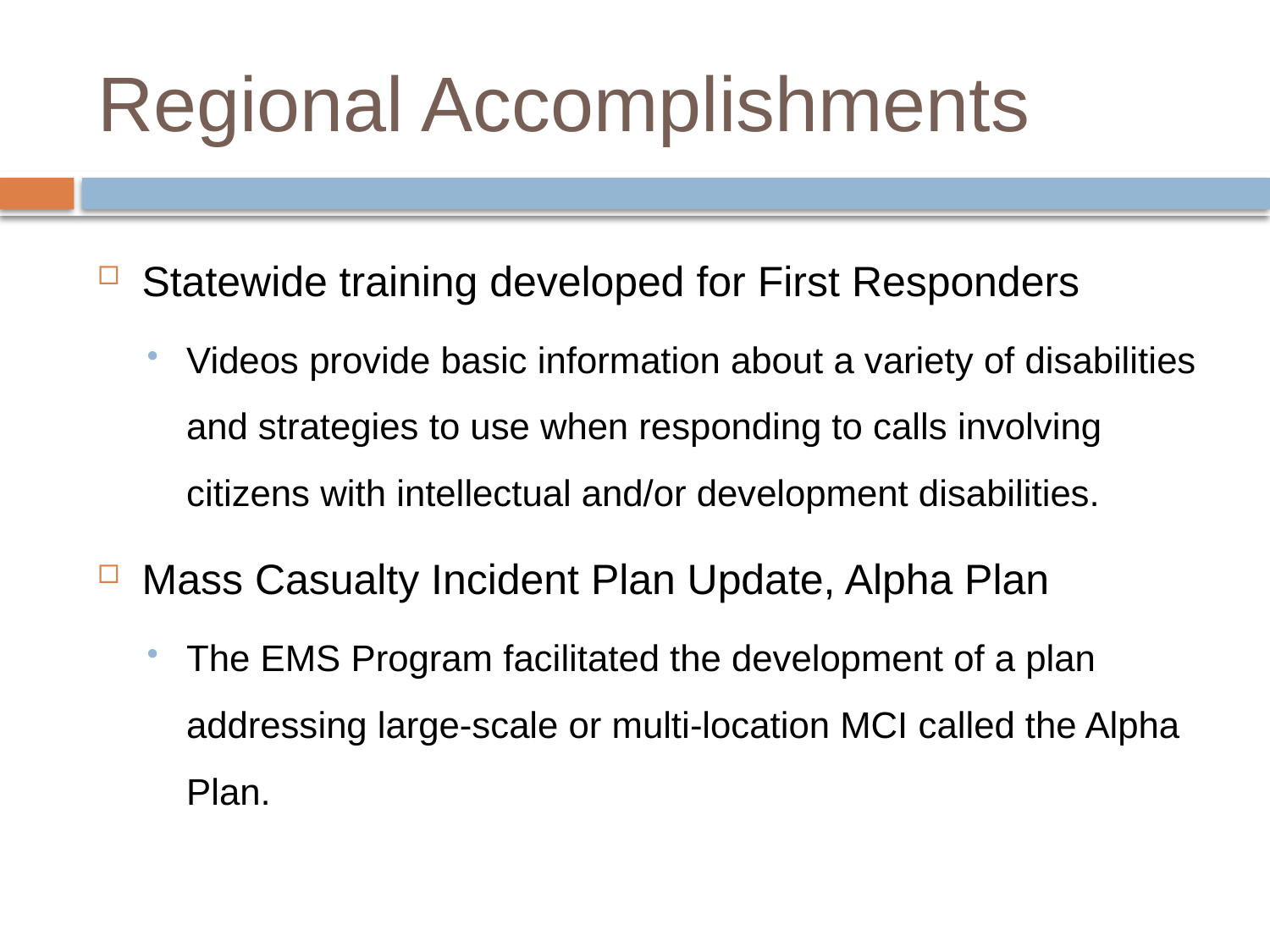

# Regional Accomplishments
Statewide training developed for First Responders
Videos provide basic information about a variety of disabilities and strategies to use when responding to calls involving citizens with intellectual and/or development disabilities.
Mass Casualty Incident Plan Update, Alpha Plan
The EMS Program facilitated the development of a plan addressing large-scale or multi-location MCI called the Alpha Plan.